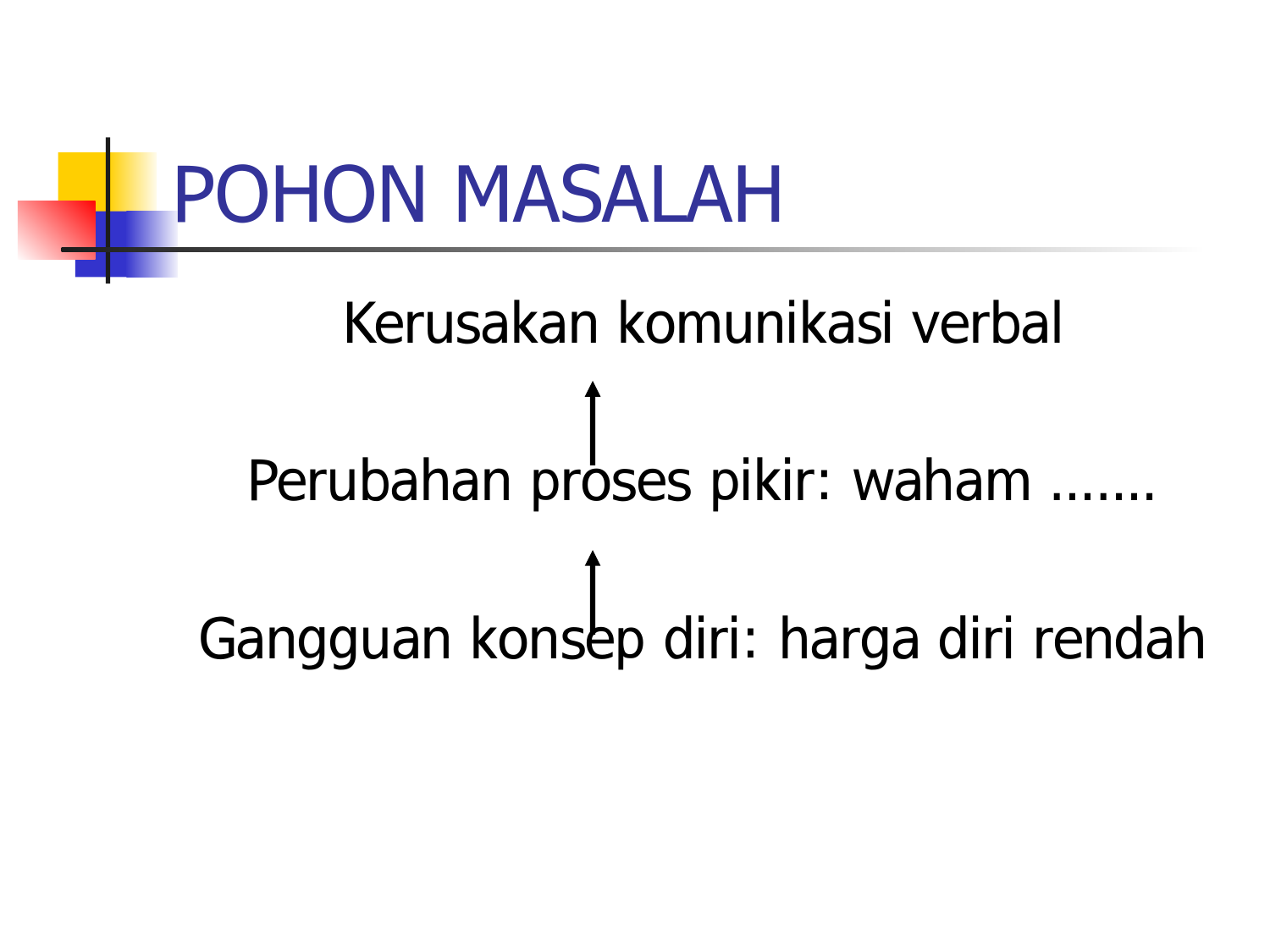

# POHON MASALAH
Kerusakan komunikasi verbal

Perubahan proses pikir: waham …….

Gangguan konsep diri: harga diri rendah